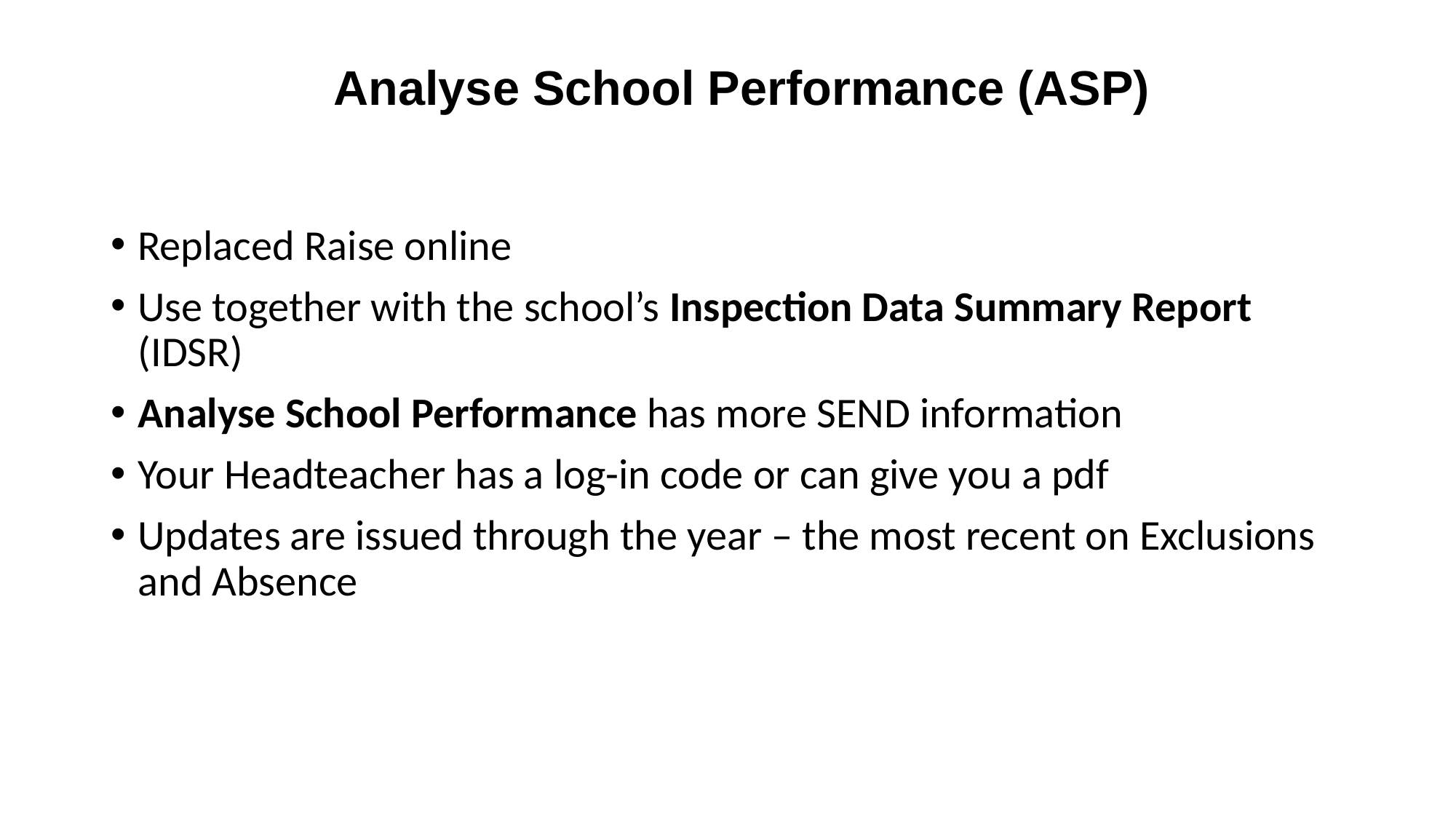

Analyse School Performance (ASP)
Replaced Raise online
Use together with the school’s Inspection Data Summary Report (IDSR)
Analyse School Performance has more SEND information
Your Headteacher has a log-in code or can give you a pdf
Updates are issued through the year – the most recent on Exclusions and Absence